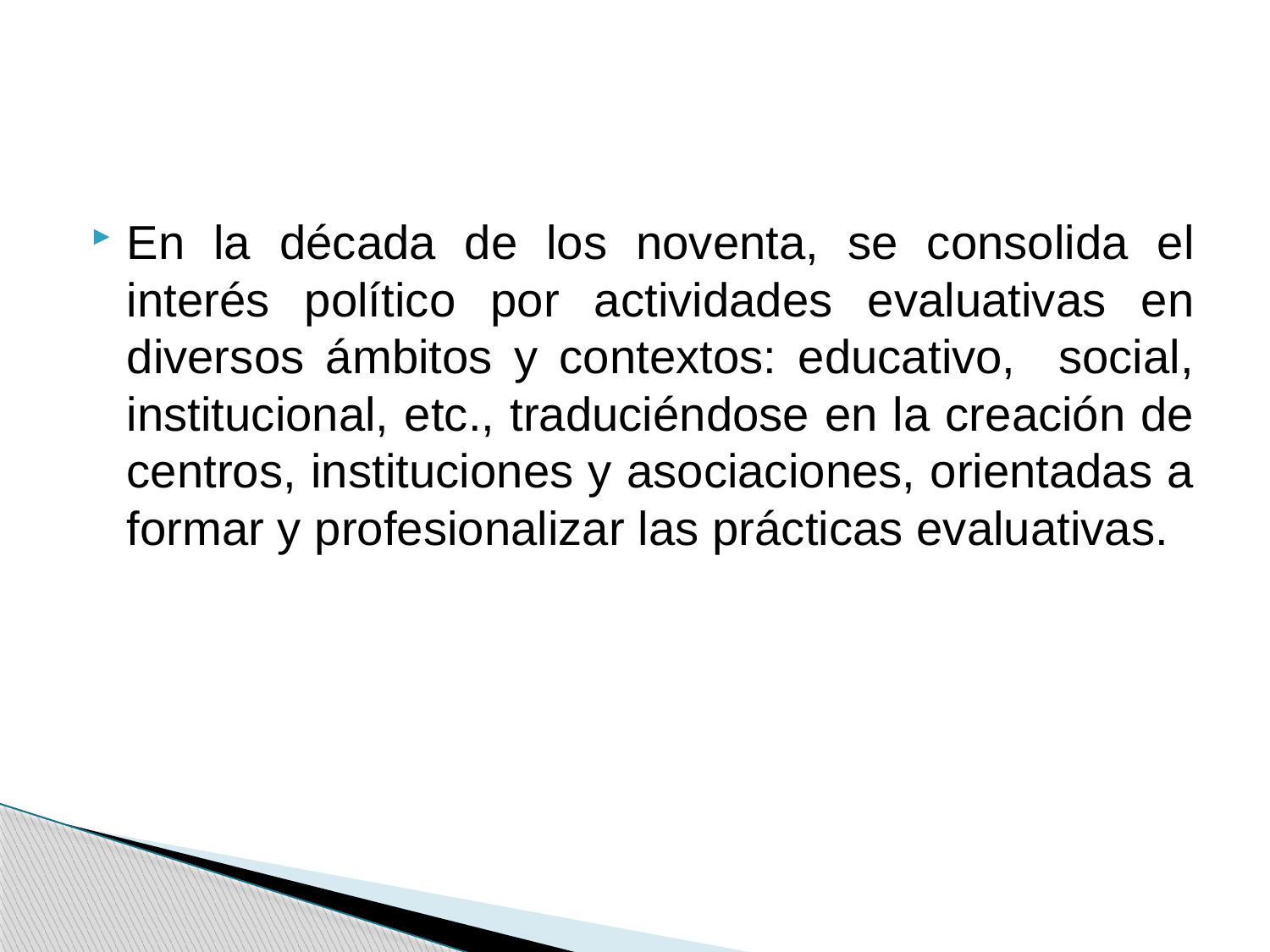

#
En la década de los noventa, se consolida el interés político por actividades evaluativas en diversos ámbitos y contextos: educativo,  social, institucional, etc., traduciéndose en la creación de centros, instituciones y asociaciones, orientadas a formar y profesionalizar las prácticas evaluativas.